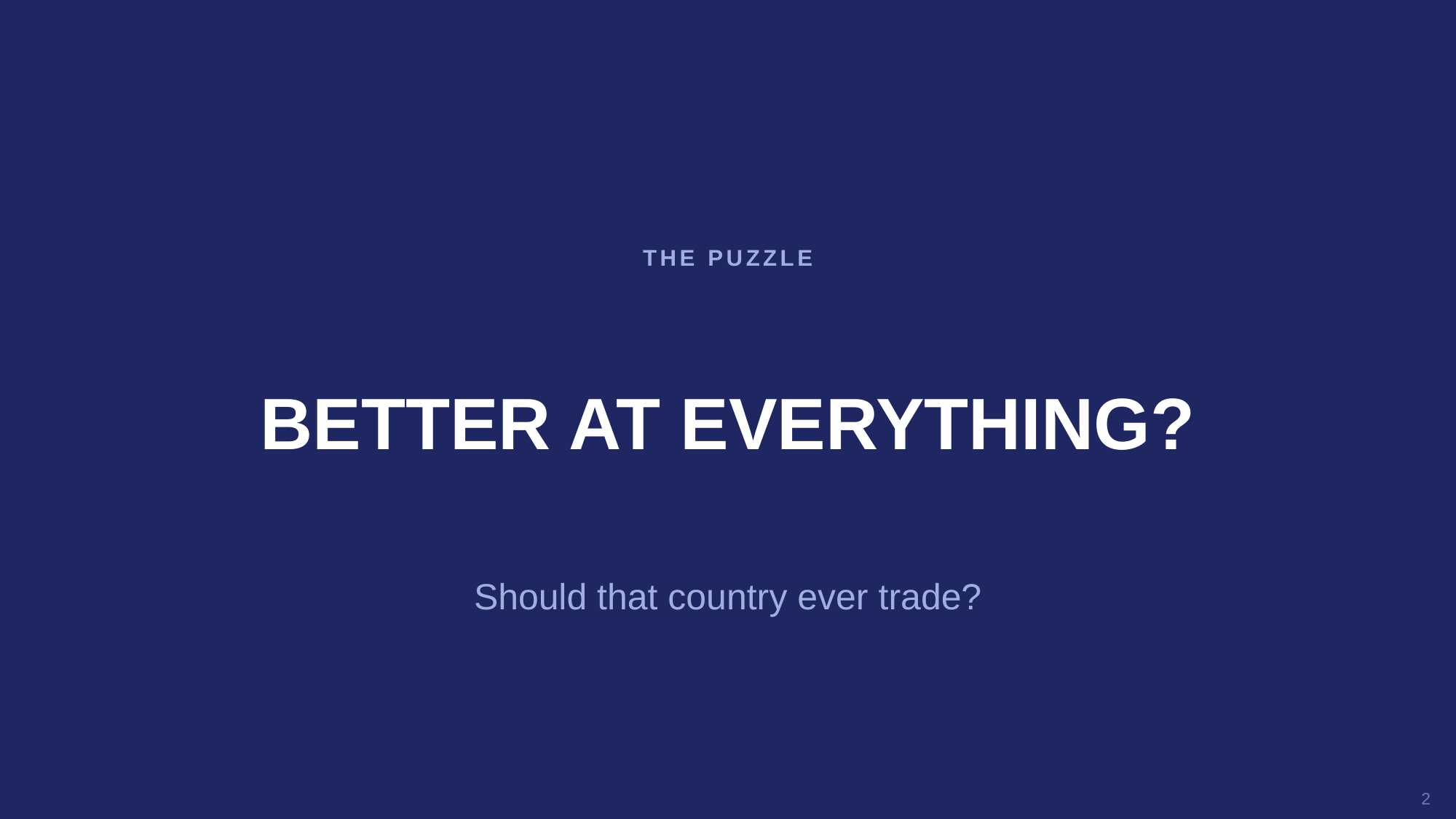

THE PUZZLE
BETTER AT EVERYTHING?
Should that country ever trade?
2